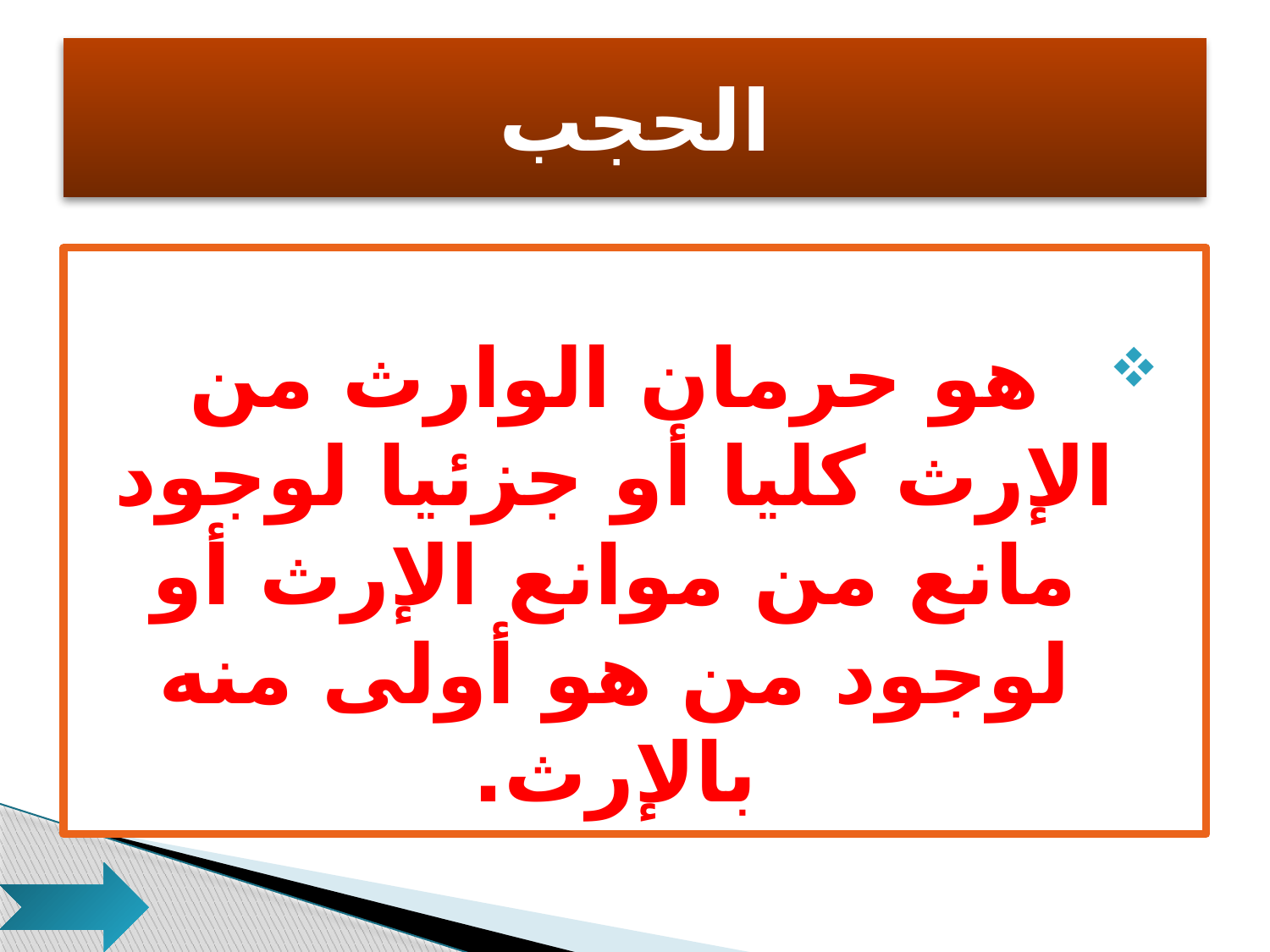

# الحجب

هو حرمان الوارث من الإرث كليا أو جزئيا لوجود مانع من موانع الإرث أو لوجود من هو أولى منه بالإرث.